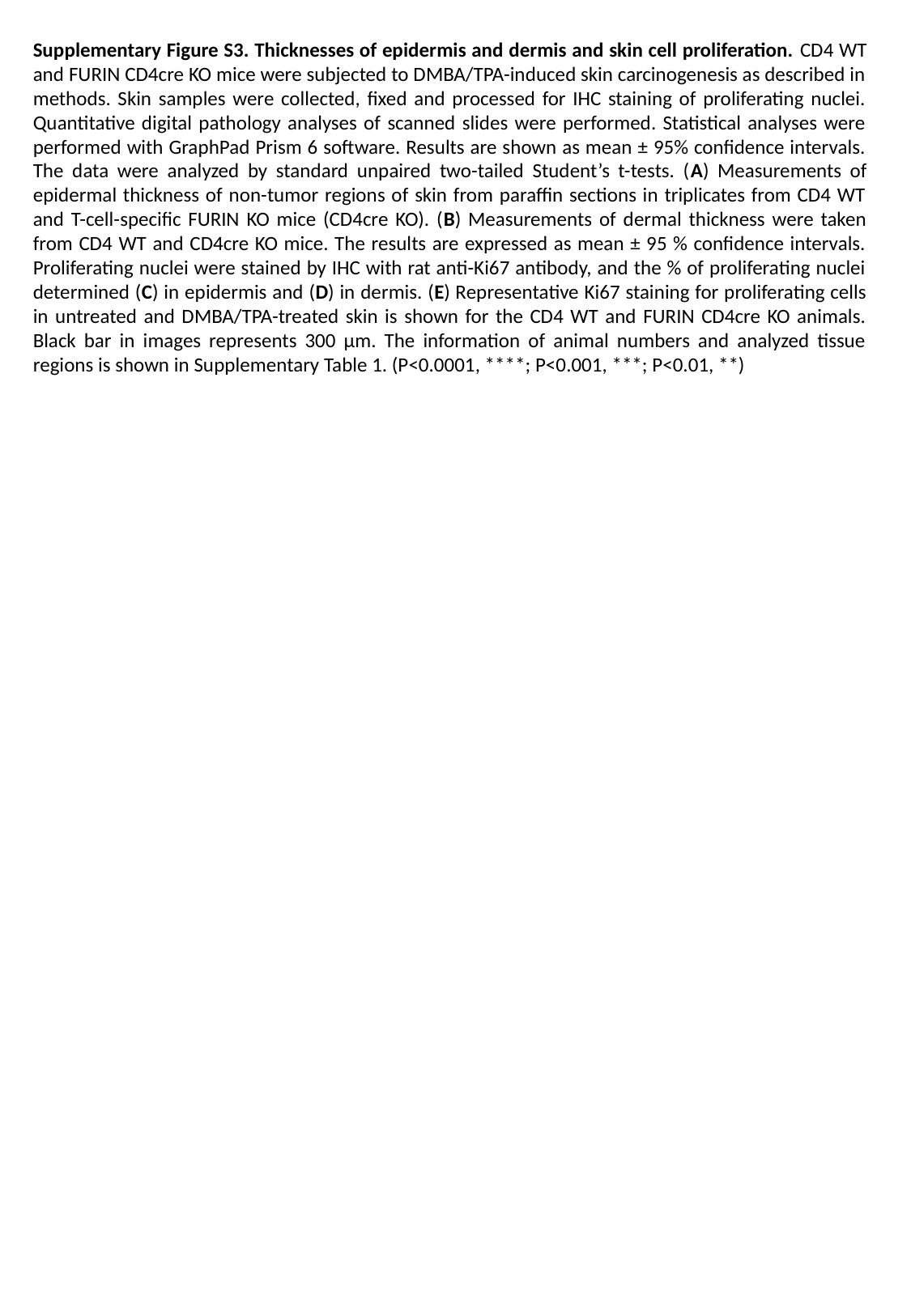

Supplementary Figure S3. Thicknesses of epidermis and dermis and skin cell proliferation. CD4 WT and FURIN CD4cre KO mice were subjected to DMBA/TPA-induced skin carcinogenesis as described in methods. Skin samples were collected, fixed and processed for IHC staining of proliferating nuclei. Quantitative digital pathology analyses of scanned slides were performed. Statistical analyses were performed with GraphPad Prism 6 software. Results are shown as mean ± 95% confidence intervals. The data were analyzed by standard unpaired two-tailed Student’s t-tests. (A) Measurements of epidermal thickness of non-tumor regions of skin from paraffin sections in triplicates from CD4 WT and T-cell-specific FURIN KO mice (CD4cre KO). (B) Measurements of dermal thickness were taken from CD4 WT and CD4cre KO mice. The results are expressed as mean ± 95 % confidence intervals. Proliferating nuclei were stained by IHC with rat anti-Ki67 antibody, and the % of proliferating nuclei determined (C) in epidermis and (D) in dermis. (E) Representative Ki67 staining for proliferating cells in untreated and DMBA/TPA-treated skin is shown for the CD4 WT and FURIN CD4cre KO animals. Black bar in images represents 300 µm. The information of animal numbers and analyzed tissue regions is shown in Supplementary Table 1. (P<0.0001, ****; P<0.001, ***; P<0.01, **)